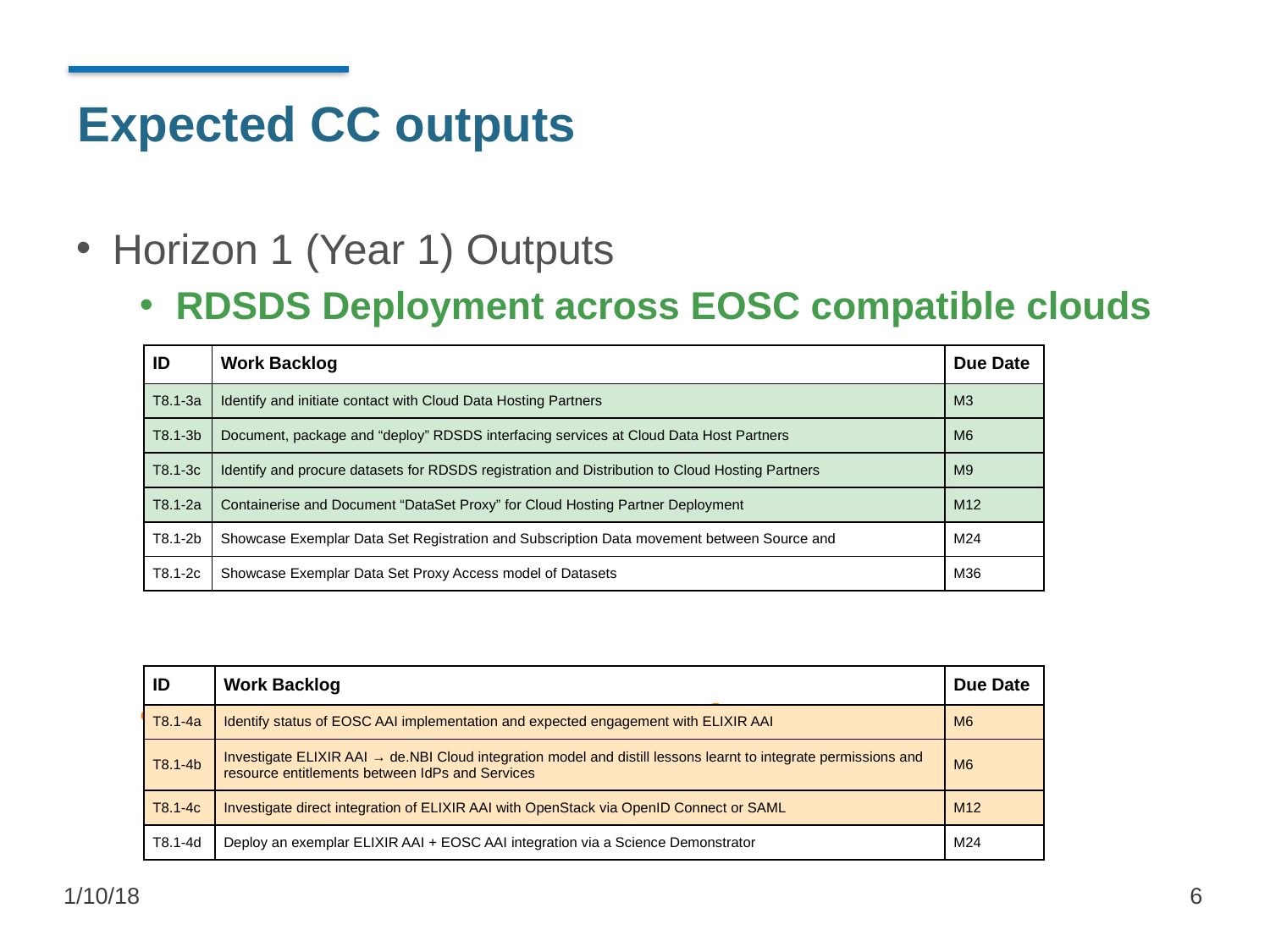

# Expected CC outputs
Horizon 1 (Year 1) Outputs
RDSDS Deployment across EOSC compatible clouds

Operate ELIXIR AAI as part of EOSC AAI

| ID | Work Backlog | Due Date |
| --- | --- | --- |
| T8.1-3a | Identify and initiate contact with Cloud Data Hosting Partners | M3 |
| T8.1-3b | Document, package and “deploy” RDSDS interfacing services at Cloud Data Host Partners | M6 |
| T8.1-3c | Identify and procure datasets for RDSDS registration and Distribution to Cloud Hosting Partners | M9 |
| T8.1-2a | Containerise and Document “DataSet Proxy” for Cloud Hosting Partner Deployment | M12 |
| T8.1-2b | Showcase Exemplar Data Set Registration and Subscription Data movement between Source and | M24 |
| T8.1-2c | Showcase Exemplar Data Set Proxy Access model of Datasets | M36 |

| ID | Work Backlog | Due Date |
| --- | --- | --- |
| T8.1-4a | Identify status of EOSC AAI implementation and expected engagement with ELIXIR AAI | M6 |
| T8.1-4b | Investigate ELIXIR AAI → de.NBI Cloud integration model and distill lessons learnt to integrate permissions and resource entitlements between IdPs and Services | M6 |
| T8.1-4c | Investigate direct integration of ELIXIR AAI with OpenStack via OpenID Connect or SAML | M12 |
| T8.1-4d | Deploy an exemplar ELIXIR AAI + EOSC AAI integration via a Science Demonstrator | M24 |
1/10/18
6